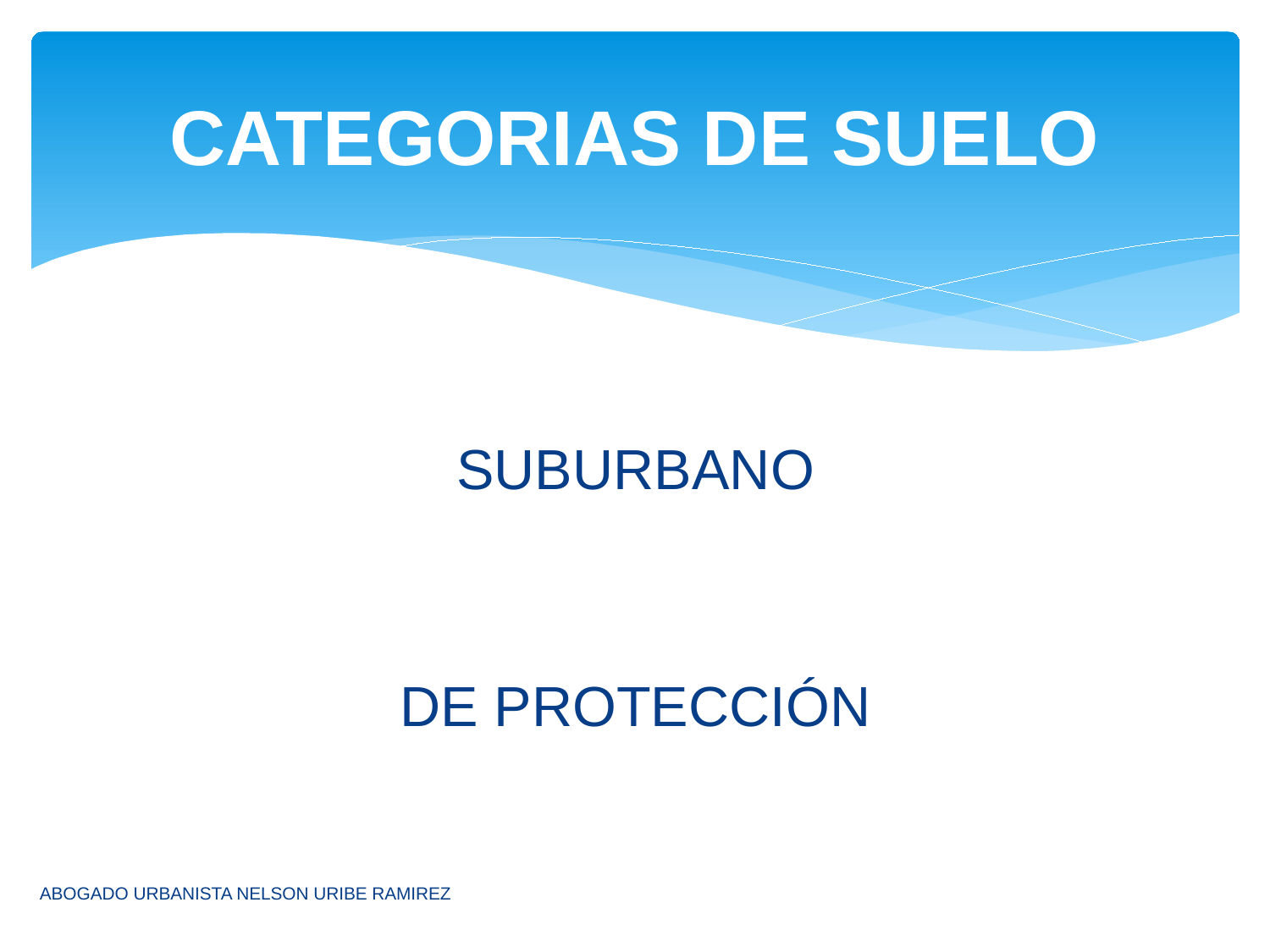

# CATEGORIAS DE SUELO
SUBURBANO

DE PROTECCIÓN
ABOGADO URBANISTA NELSON URIBE RAMIREZ